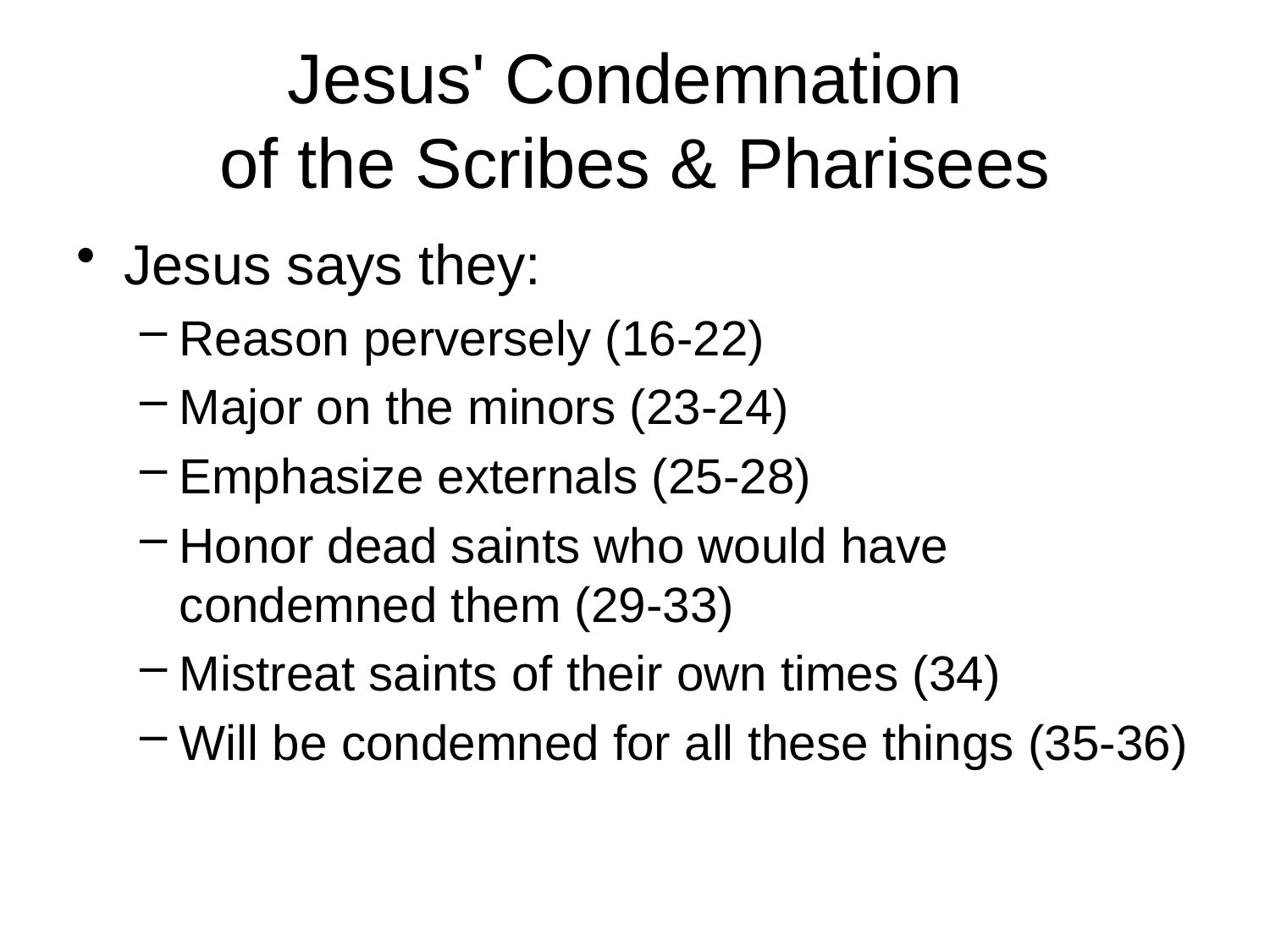

# Jesus' Condemnation of the Scribes & Pharisees
Jesus says they:
Reason perversely (16-22)
Major on the minors (23-24)
Emphasize externals (25-28)
Honor dead saints who would have condemned them (29-33)
Mistreat saints of their own times (34)
Will be condemned for all these things (35-36)